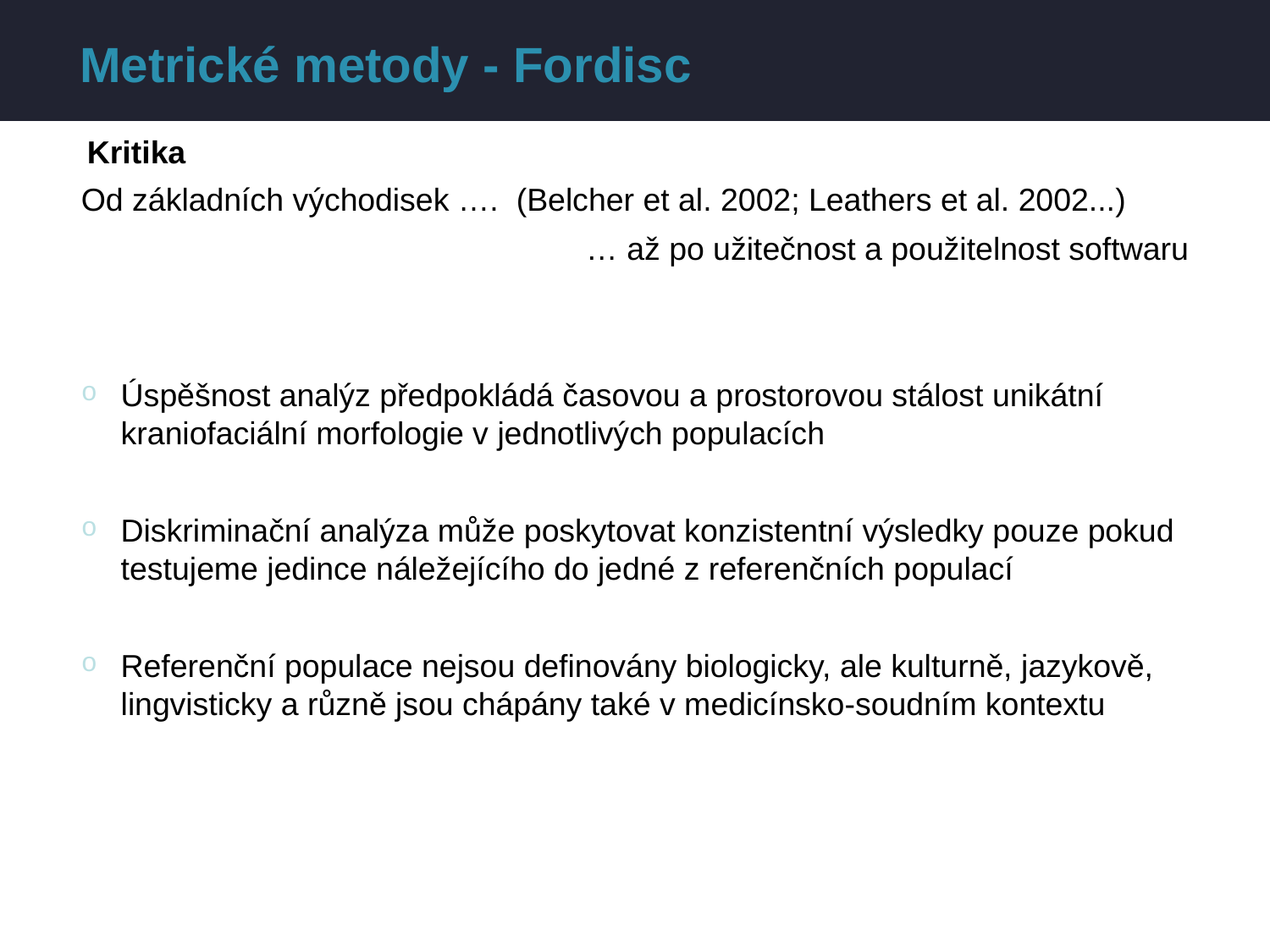

Metrické metody - Fordisc
Kritika
Od základních východisek ….  (Belcher et al. 2002; Leathers et al. 2002...)
 … až po užitečnost a použitelnost softwaru

Úspěšnost analýz předpokládá časovou a prostorovou stálost unikátní kraniofaciální morfologie v jednotlivých populacích

Diskriminační analýza může poskytovat konzistentní výsledky pouze pokud testujeme jedince náležejícího do jedné z referenčních populací

Referenční populace nejsou definovány biologicky, ale kulturně, jazykově, lingvisticky a různě jsou chápány také v medicínsko-soudním kontextu